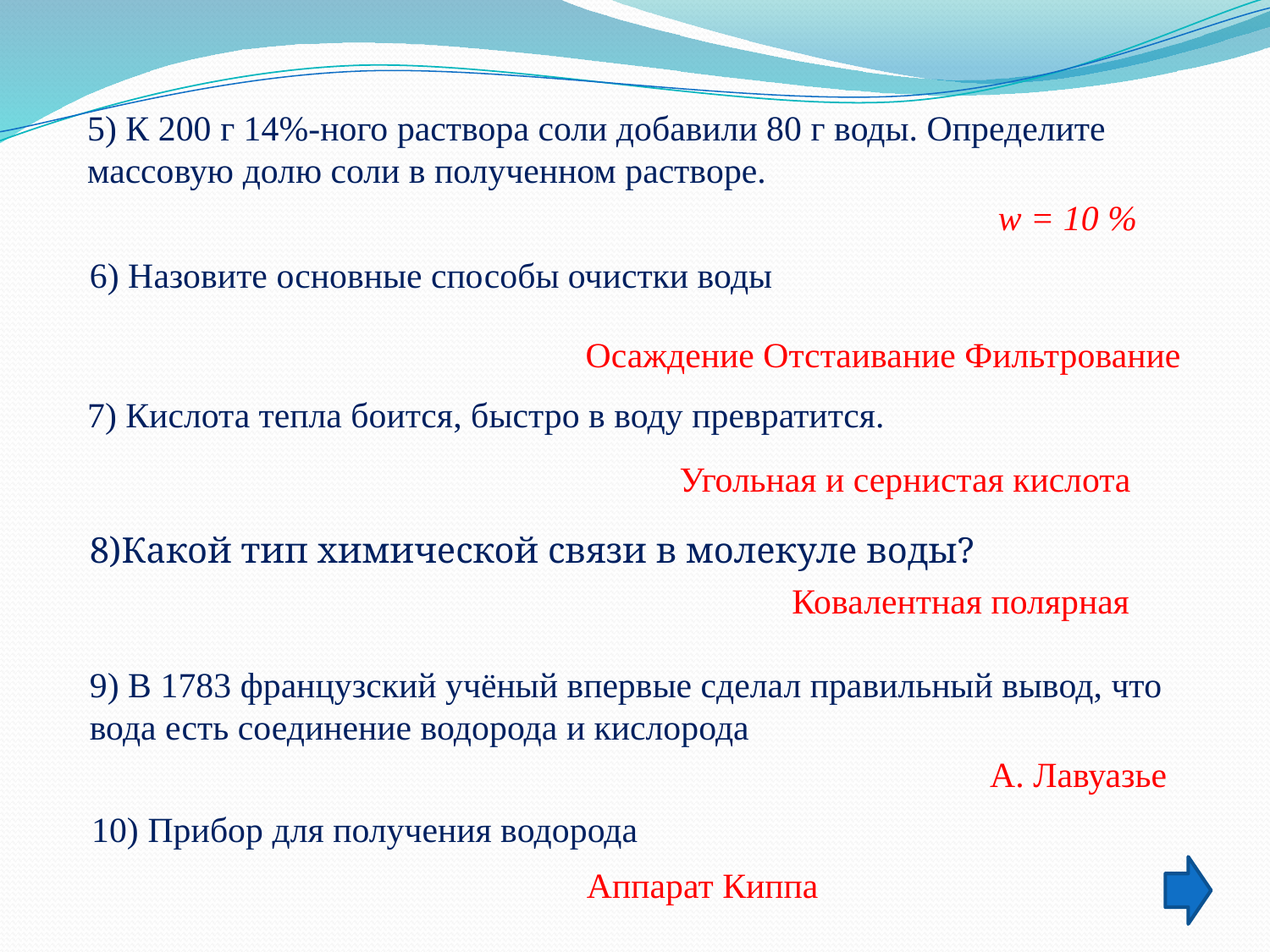

5) К 200 г 14%-ного раствора соли добавили 80 г воды. Определите массовую долю соли в полученном растворе.
w = 10 %
6) Назовите основные способы очистки воды
Осаждение Отстаивание Фильтрование
7) Кислота тепла боится, быстро в воду превратится.
Угольная и сернистая кислота
8)Какой тип химической связи в молекуле воды?
Ковалентная полярная
9) В 1783 французский учёный впервые сделал правильный вывод, что вода есть соединение водорода и кислорода
А. Лавуазье
10) Прибор для получения водорода
Аппарат Киппа